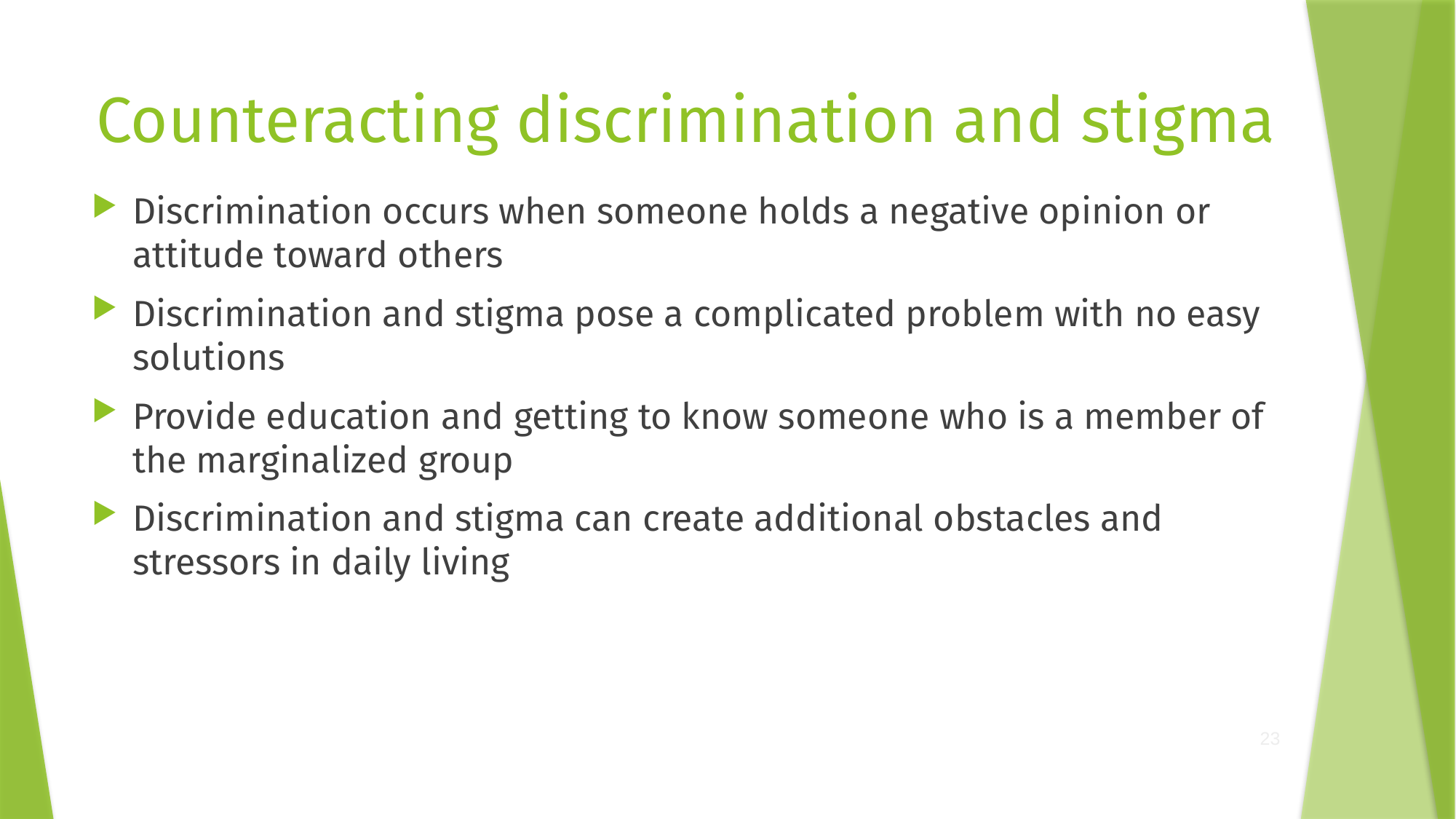

# Counteracting discrimination and stigma
Discrimination occurs when someone holds a negative opinion or attitude toward others
Discrimination and stigma pose a complicated problem with no easy solutions
Provide education and getting to know someone who is a member of the marginalized group
Discrimination and stigma can create additional obstacles and stressors in daily living

23